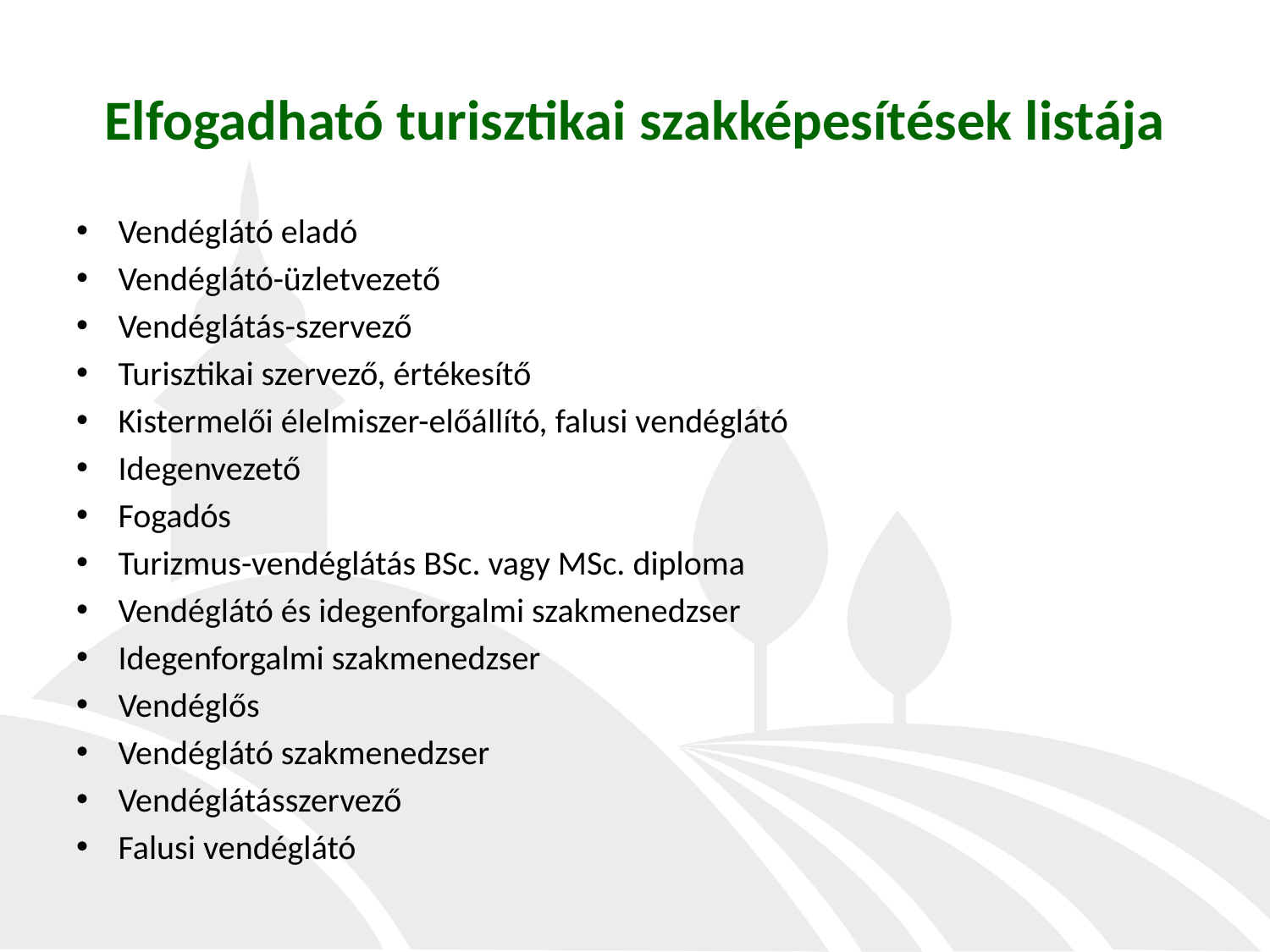

# Elfogadható turisztikai szakképesítések listája

Vendéglátó eladó
Vendéglátó-üzletvezető
Vendéglátás-szervező
Turisztikai szervező, értékesítő
Kistermelői élelmiszer-előállító, falusi vendéglátó
Idegenvezető
Fogadós
Turizmus-vendéglátás BSc. vagy MSc. diploma
Vendéglátó és idegenforgalmi szakmenedzser
Idegenforgalmi szakmenedzser
Vendéglős
Vendéglátó szakmenedzser
Vendéglátásszervező
Falusi vendéglátó